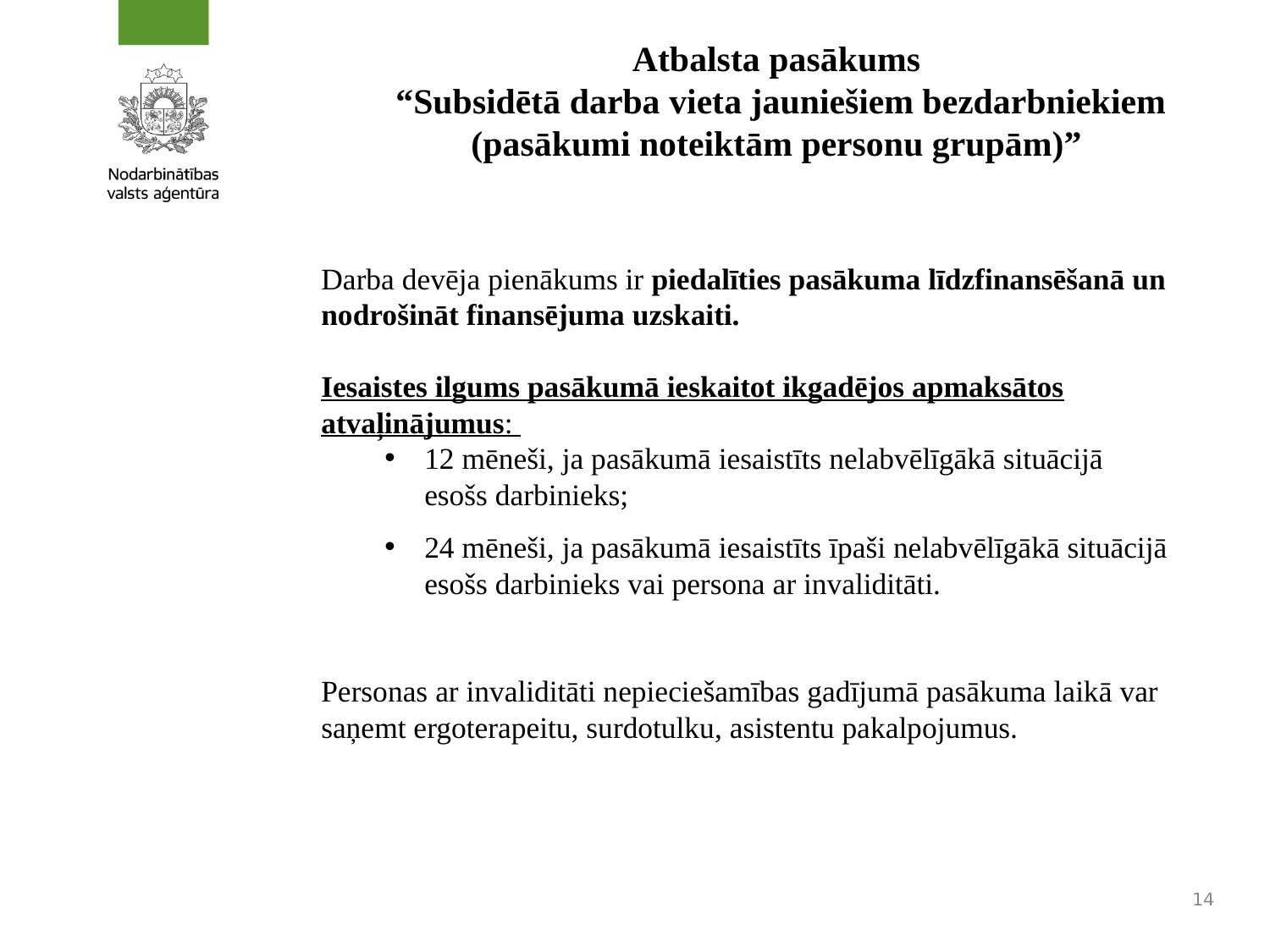

# Atbalsta pasākums “Subsidētā darba vieta jauniešiem bezdarbniekiem (pasākumi noteiktām personu grupām)”

Darba devēja pienākums ir piedalīties pasākuma līdzfinansēšanā un nodrošināt finansējuma uzskaiti.

Iesaistes ilgums pasākumā ieskaitot ikgadējos apmaksātos atvaļinājumus:
12 mēneši, ja pasākumā iesaistīts nelabvēlīgākā situācijā esošs darbinieks;

24 mēneši, ja pasākumā iesaistīts īpaši nelabvēlīgākā situācijā esošs darbinieks vai persona ar invaliditāti.

Personas ar invaliditāti nepieciešamības gadījumā pasākuma laikā var saņemt ergoterapeitu, surdotulku, asistentu pakalpojumus.

14